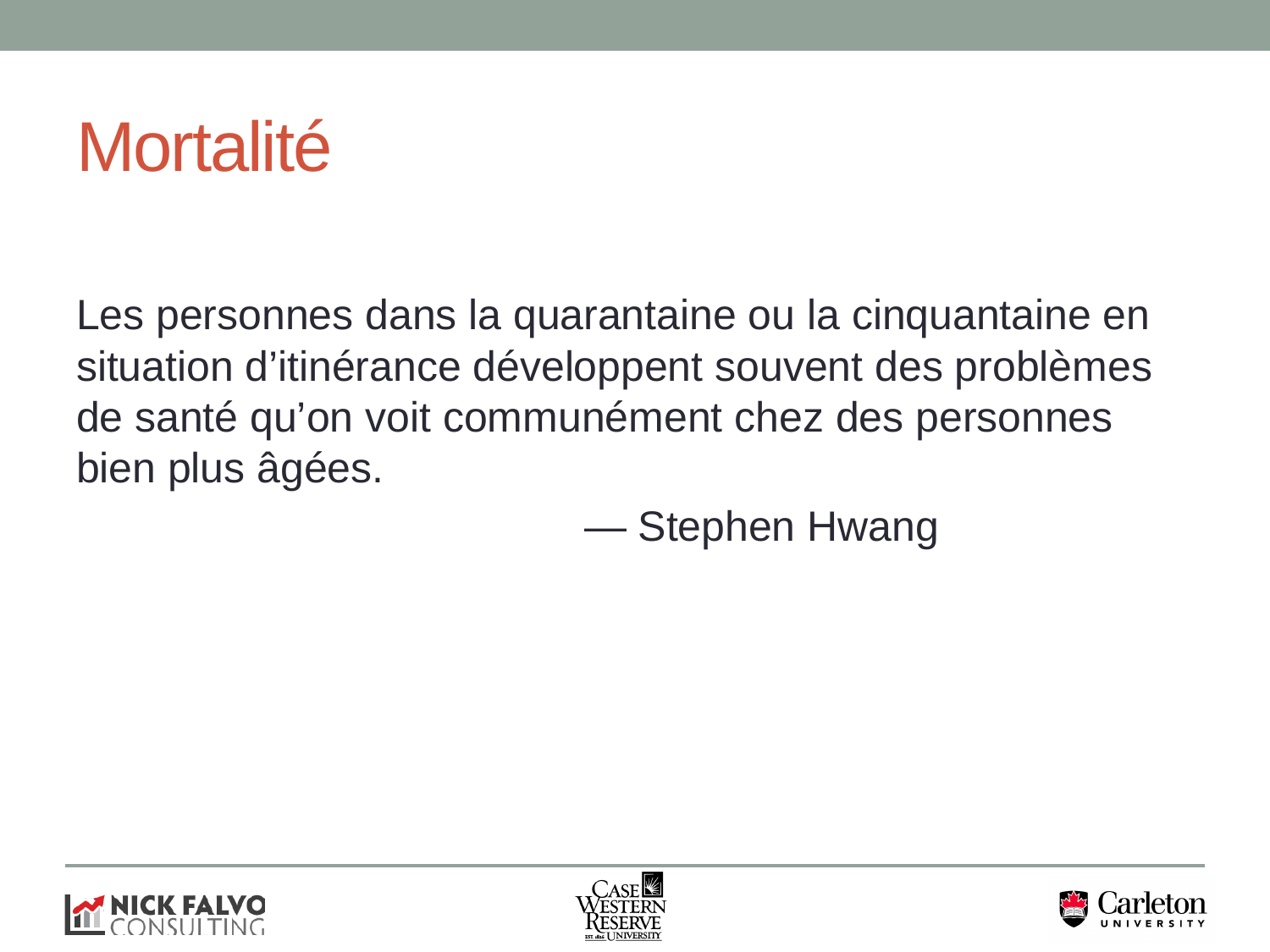

# Mortalité

Les personnes dans la quarantaine ou la cinquantaine en situation d’itinérance développent souvent des problèmes de santé qu’on voit communément chez des personnes bien plus âgées.
				— Stephen Hwang